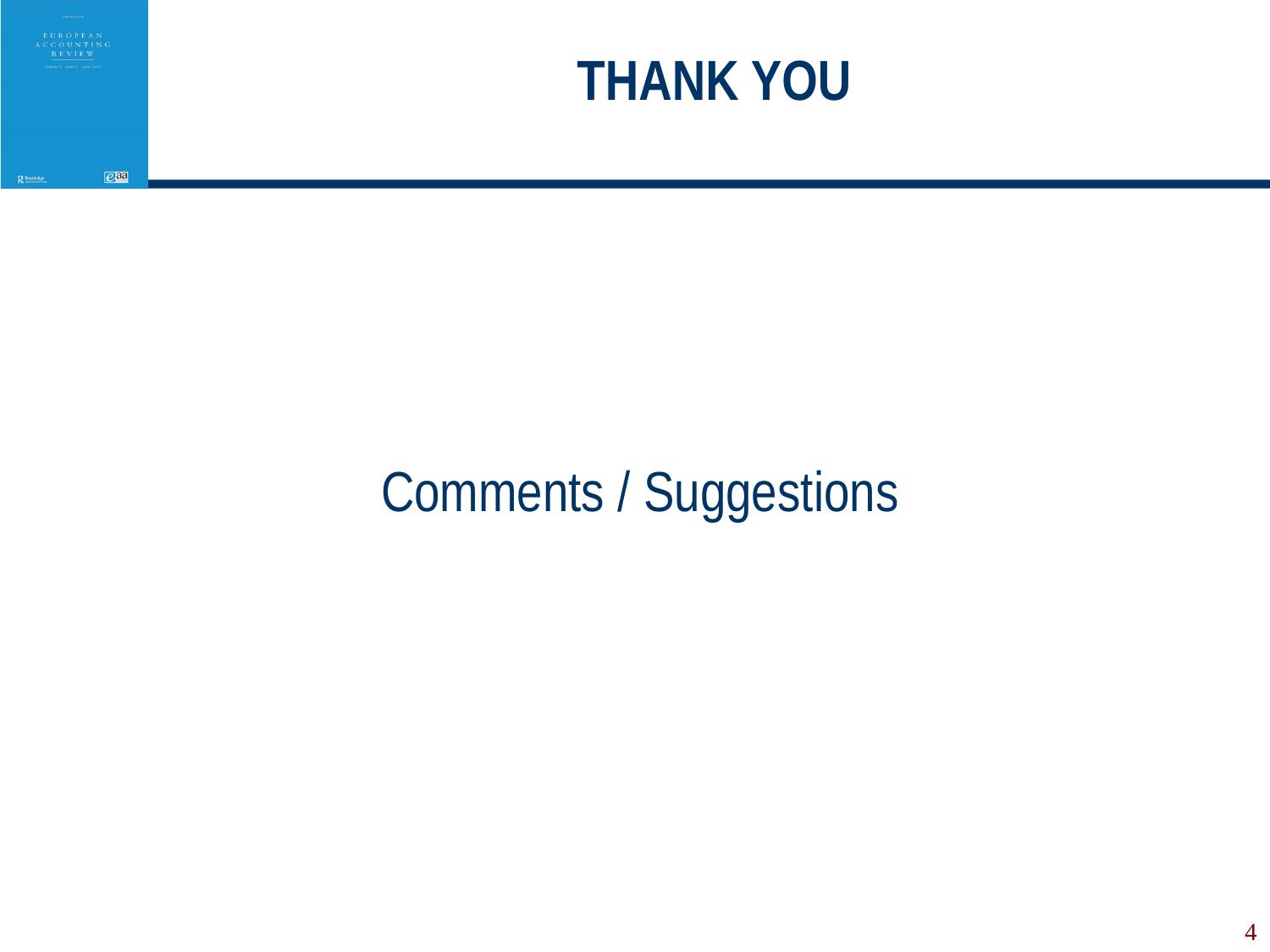

# Thank You

Comments / Suggestions
4